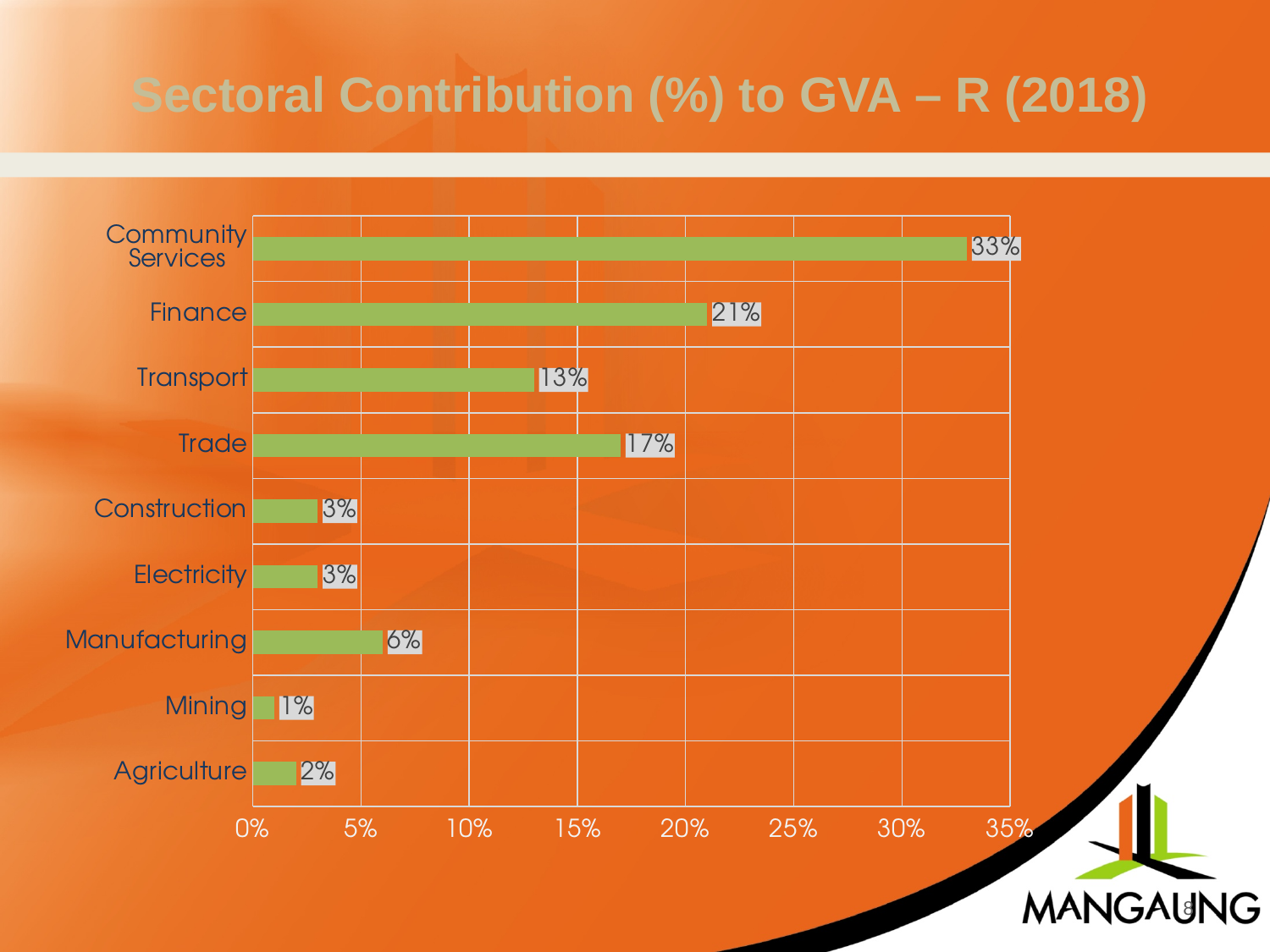

# Sectoral Contribution (%) to GVA – R (2018)

### Chart

| Category |  |
|---|---|
| Agriculture | 0.020000000000000004 |
| Mining | 0.010000000000000002 |
| Manufacturing | 0.06000000000000001 |
| Electricity | 0.030000000000000006 |
| Construction | 0.030000000000000006 |
| Trade | 0.17 |
| Transport | 0.13 |
| Finance | 0.21000000000000002 |
| Community Services | 0.33000000000000007 |

8